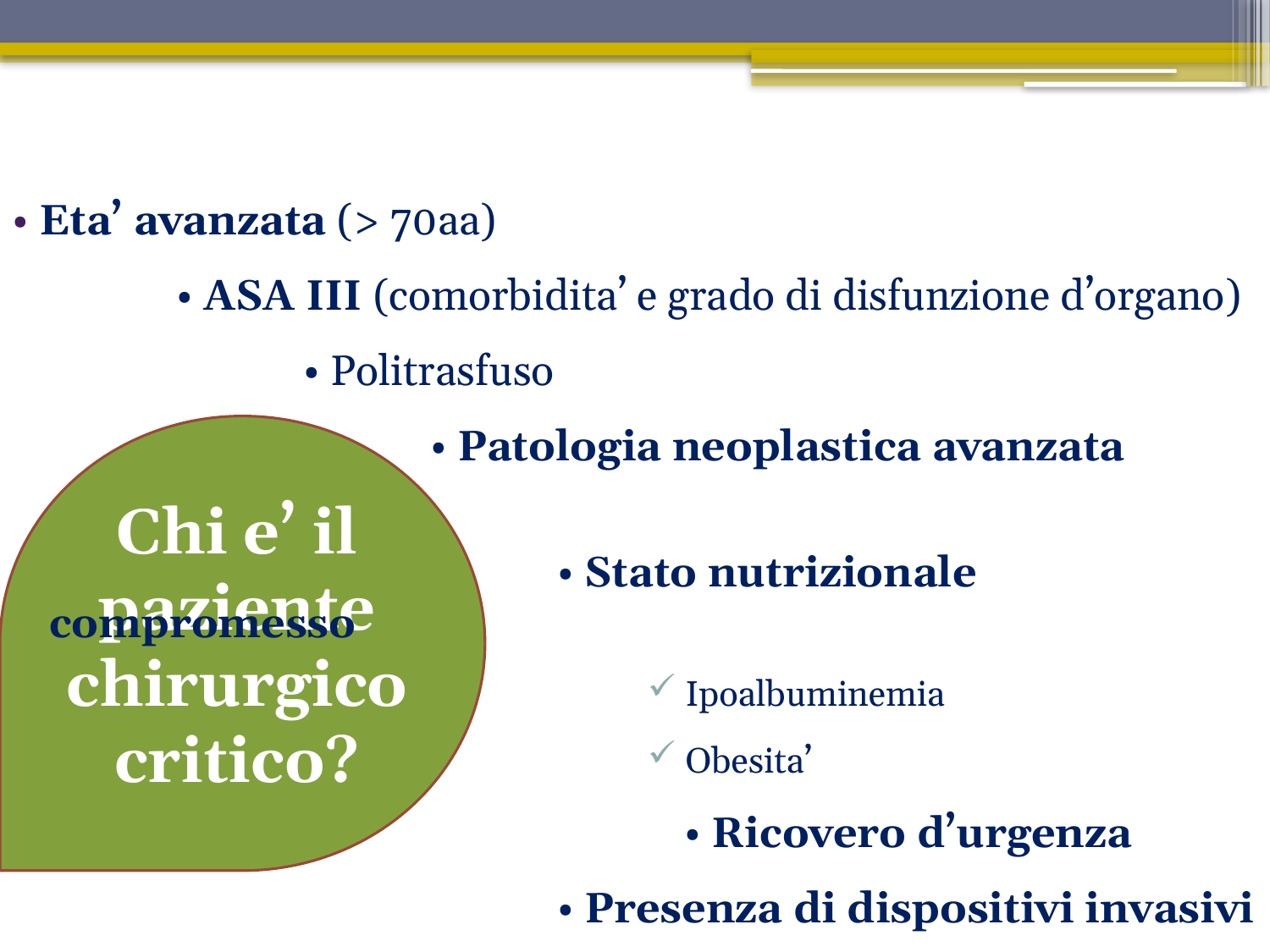

• Eta’ avanzata (> 70aa)
		• ASA III (comorbidita’ e grado di disfunzione d’organo)
			• Politrasfuso
				• Patologia neoplastica avanzata
 					• Stato nutrizionale compromesso
Ipoalbuminemia
Obesita’
						• Ricovero d’urgenza
					• Presenza di dispositivi invasivi
Tipo di intervento chirurgico

Chi e’ il paziente chirurgico critico?